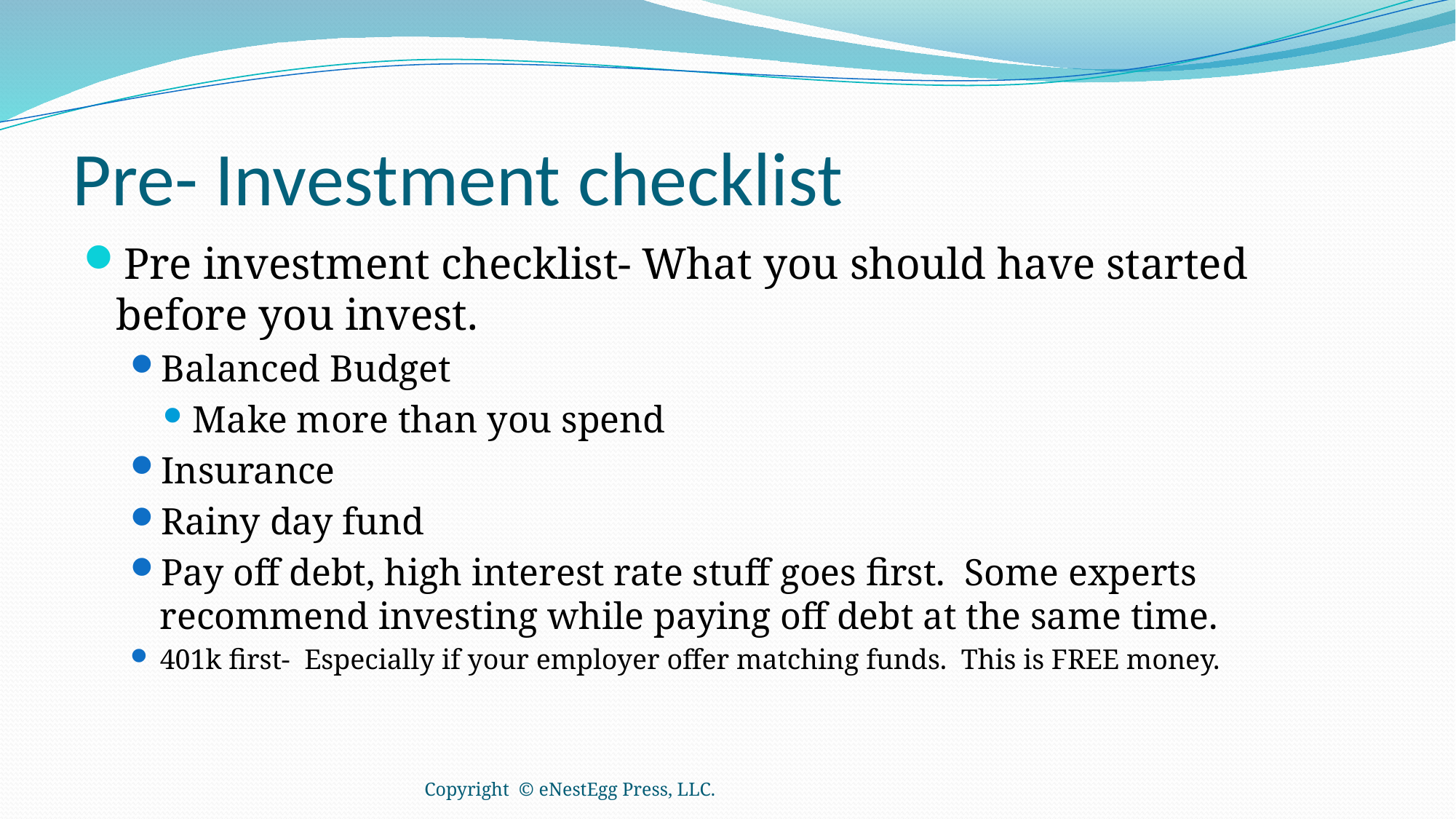

# Pre- Investment checklist
Pre investment checklist- What you should have started before you invest.
Balanced Budget
Make more than you spend
Insurance
Rainy day fund
Pay off debt, high interest rate stuff goes first.  Some experts recommend investing while paying off debt at the same time.
401k first-  Especially if your employer offer matching funds.  This is FREE money.

Copyright  © eNestEgg Press, LLC.